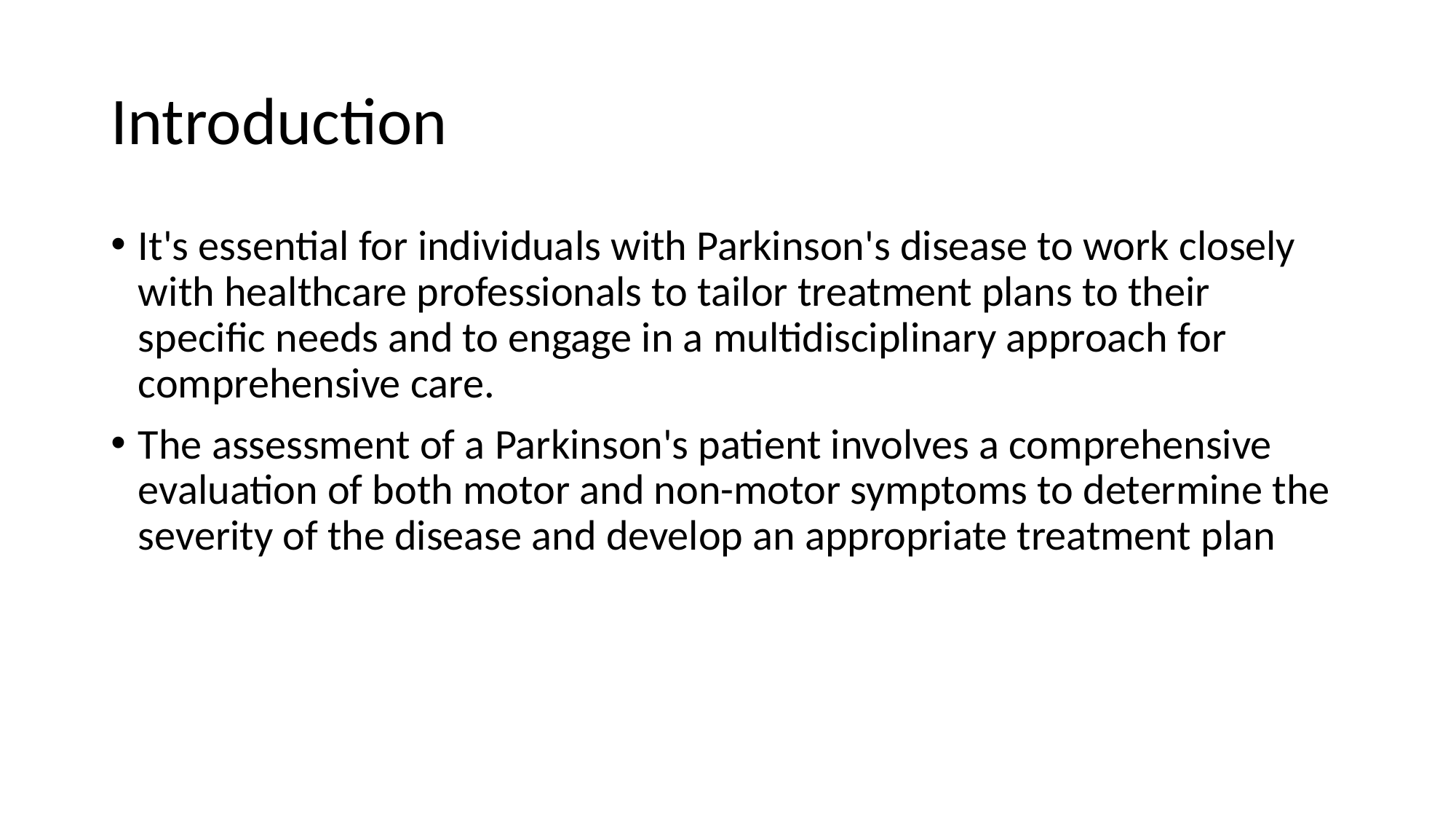

# Introduction
It's essential for individuals with Parkinson's disease to work closely with healthcare professionals to tailor treatment plans to their specific needs and to engage in a multidisciplinary approach for comprehensive care.
The assessment of a Parkinson's patient involves a comprehensive evaluation of both motor and non-motor symptoms to determine the severity of the disease and develop an appropriate treatment plan